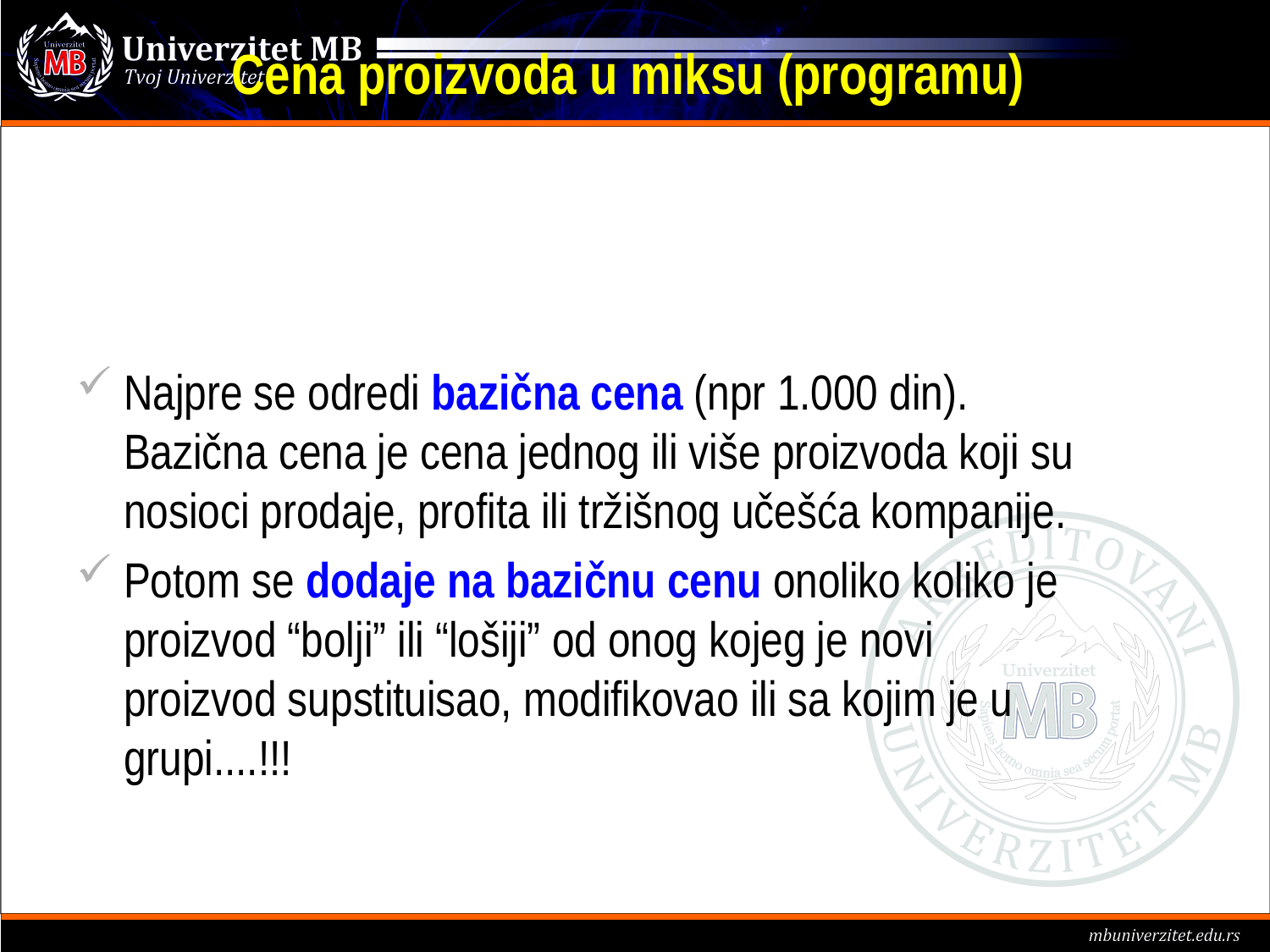

# Cena proizvoda u miksu (programu)

Najpre se odredi bazična cena (npr 1.000 din). Bazična cena je cena jednog ili više proizvoda koji su nosioci prodaje, profita ili tržišnog učešća kompanije.
Potom se dodaje na bazičnu cenu onoliko koliko je proizvod “bolji” ili “lošiji” od onog kojeg je novi proizvod supstituisao, modifikovao ili sa kojim je u grupi....!!!